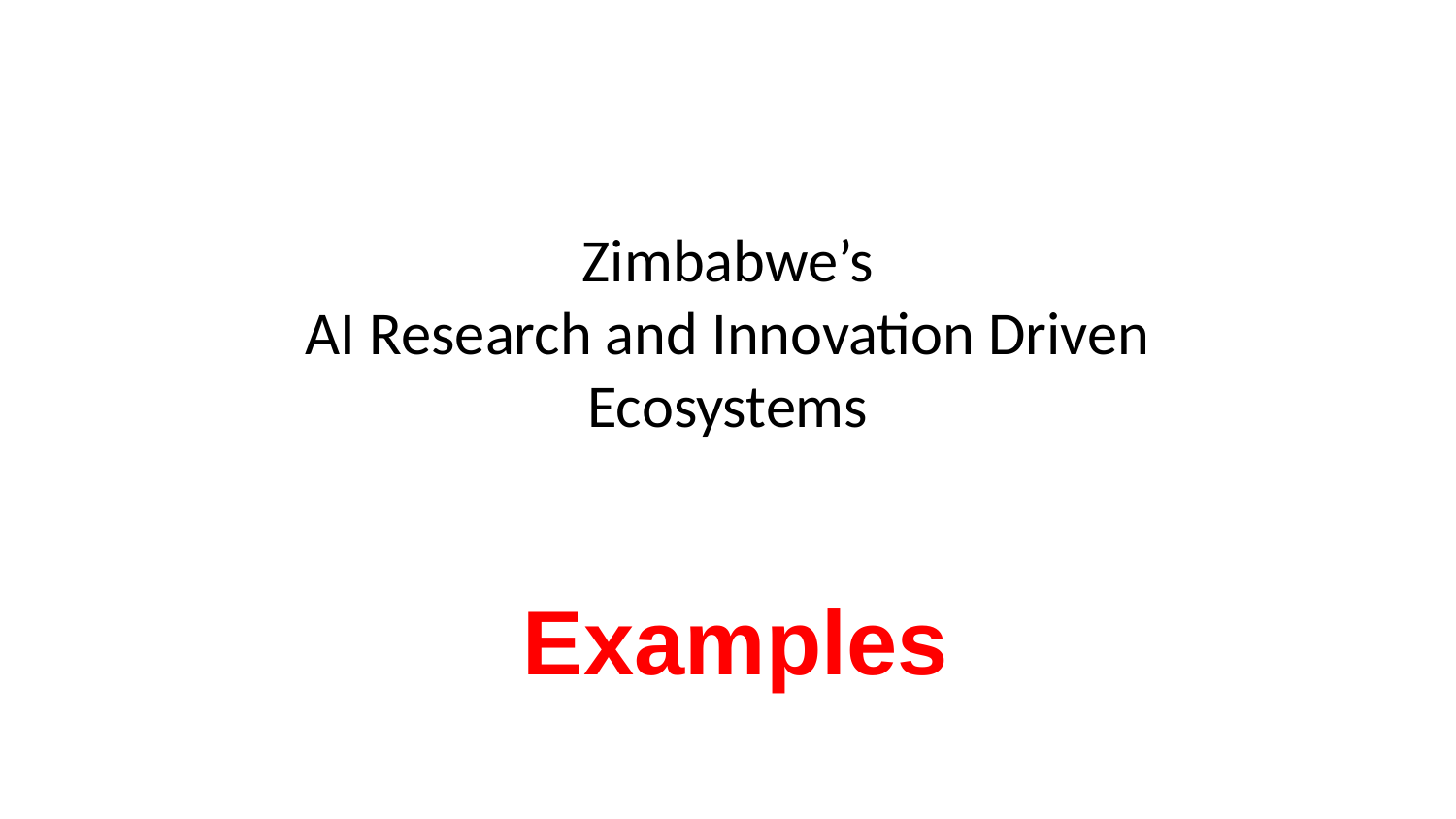

# Zimbabwe’s AI Research and Innovation Driven Ecosystems
Examples